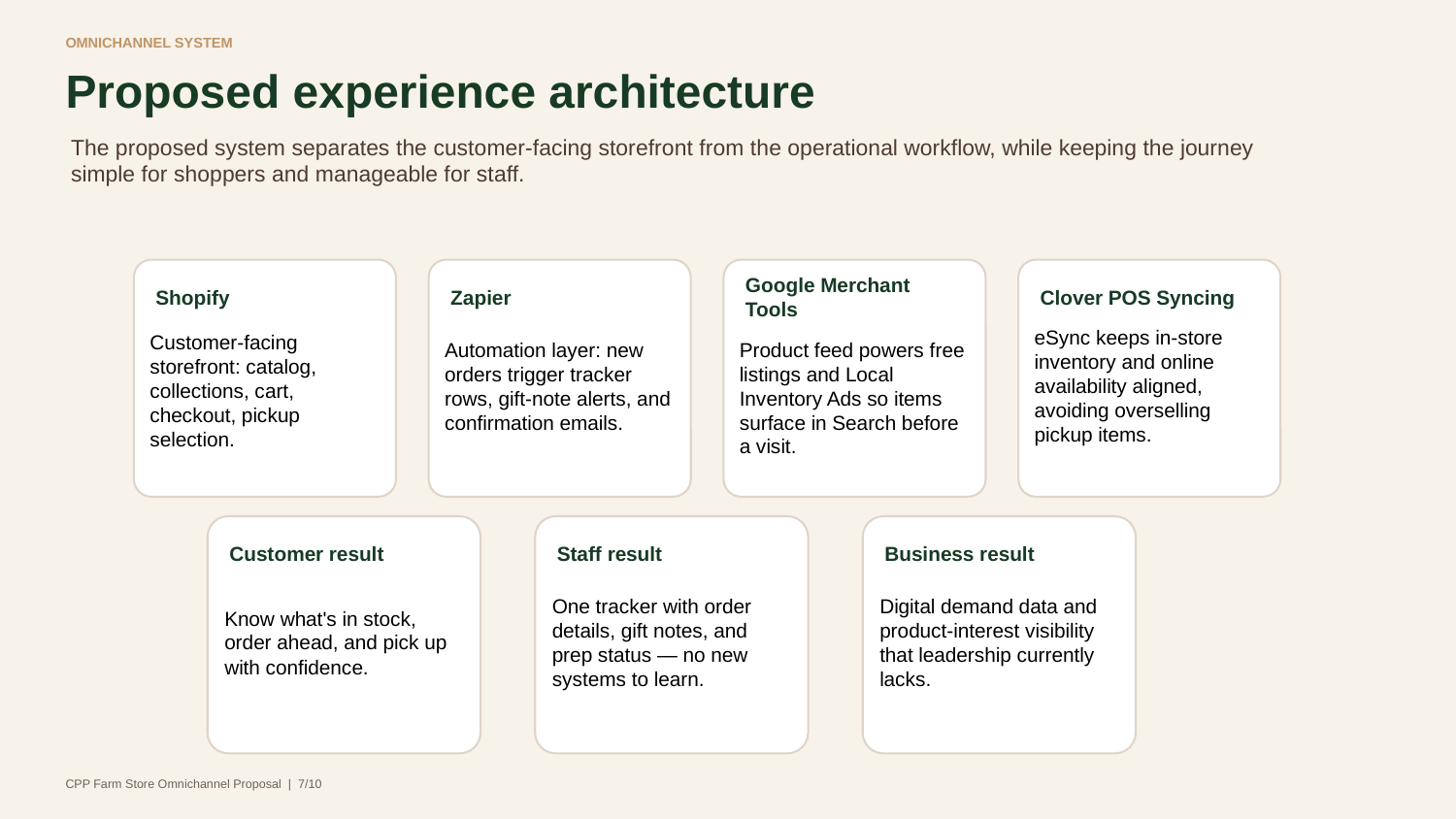

OMNICHANNEL SYSTEM
Proposed experience architecture
The proposed system separates the customer-facing storefront from the operational workflow, while keeping the journey simple for shoppers and manageable for staff.

Customer-facing storefront: catalog, collections, cart, checkout, pickup selection.

Automation layer: new orders trigger tracker rows, gift-note alerts, and confirmation emails.

Product feed powers free listings and Local Inventory Ads so items surface in Search before a visit.

eSync keeps in-store inventory and online availability aligned, avoiding overselling pickup items.

Shopify
Zapier
Google Merchant Tools
Clover POS Syncing

Know what's in stock, order ahead, and pick up with confidence.

One tracker with order details, gift notes, and prep status — no new systems to learn.

Digital demand data and product-interest visibility that leadership currently lacks.

Customer result
Staff result
Business result
CPP Farm Store Omnichannel Proposal  |  7/10